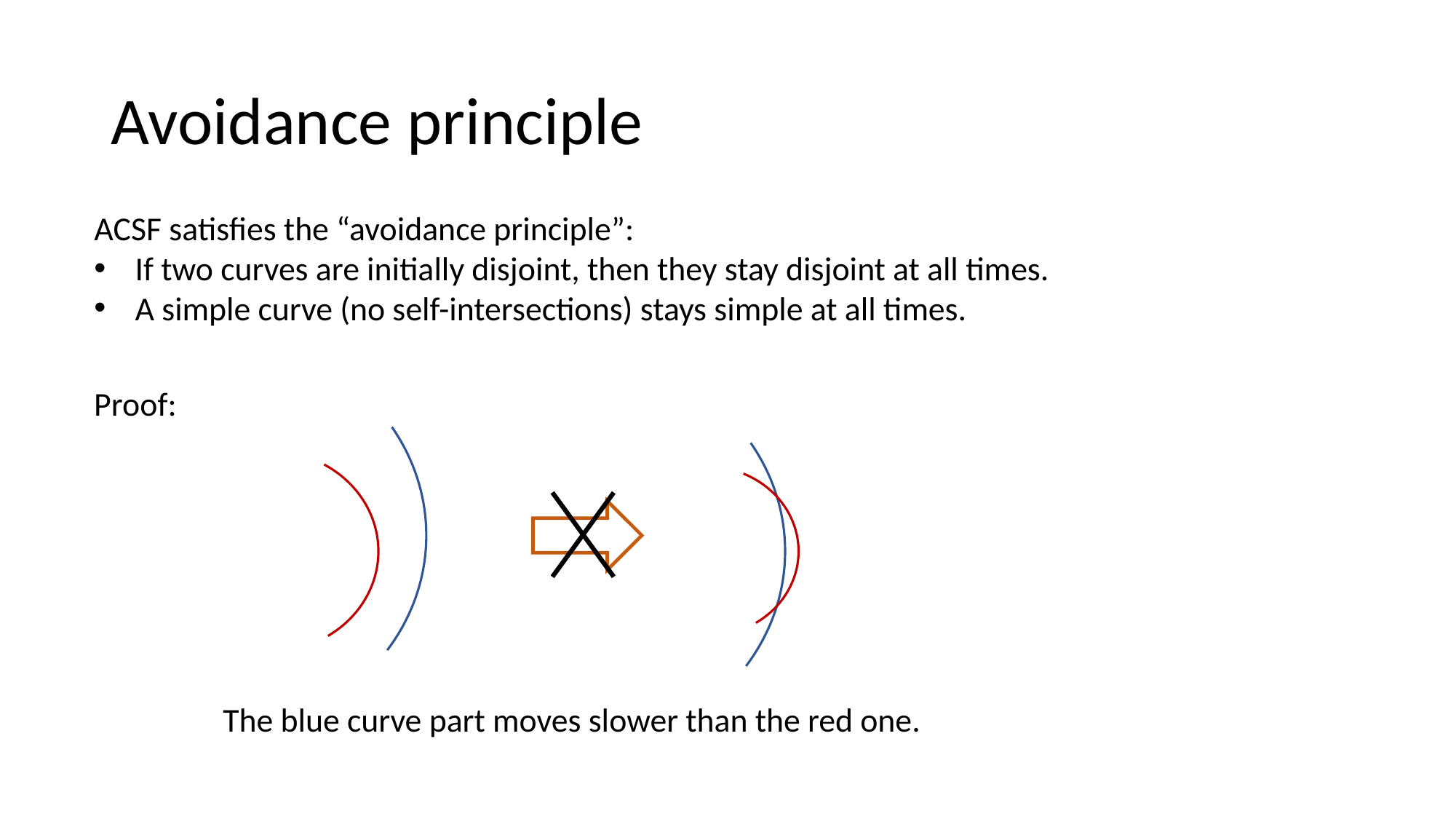

# Avoidance principle
ACSF satisfies the “avoidance principle”:
If two curves are initially disjoint, then they stay disjoint at all times.
A simple curve (no self-intersections) stays simple at all times.

Proof:
The blue curve part moves slower than the red one.